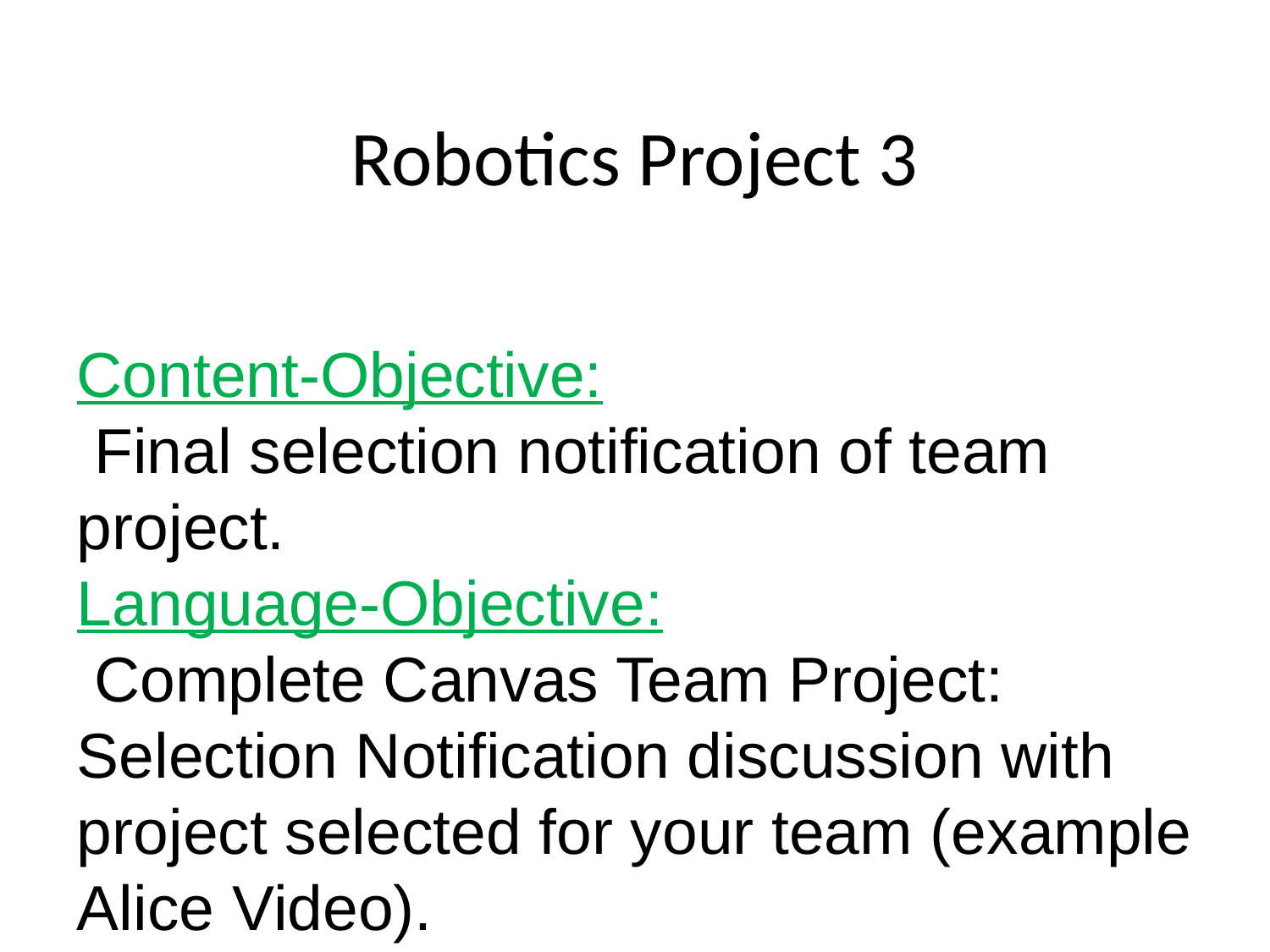

# Robotics Project 3
Content-Objective:
 Final selection notification of team project.
Language-Objective:
 Complete Canvas Team Project: Selection Notification discussion with project selected for your team (example Alice Video).